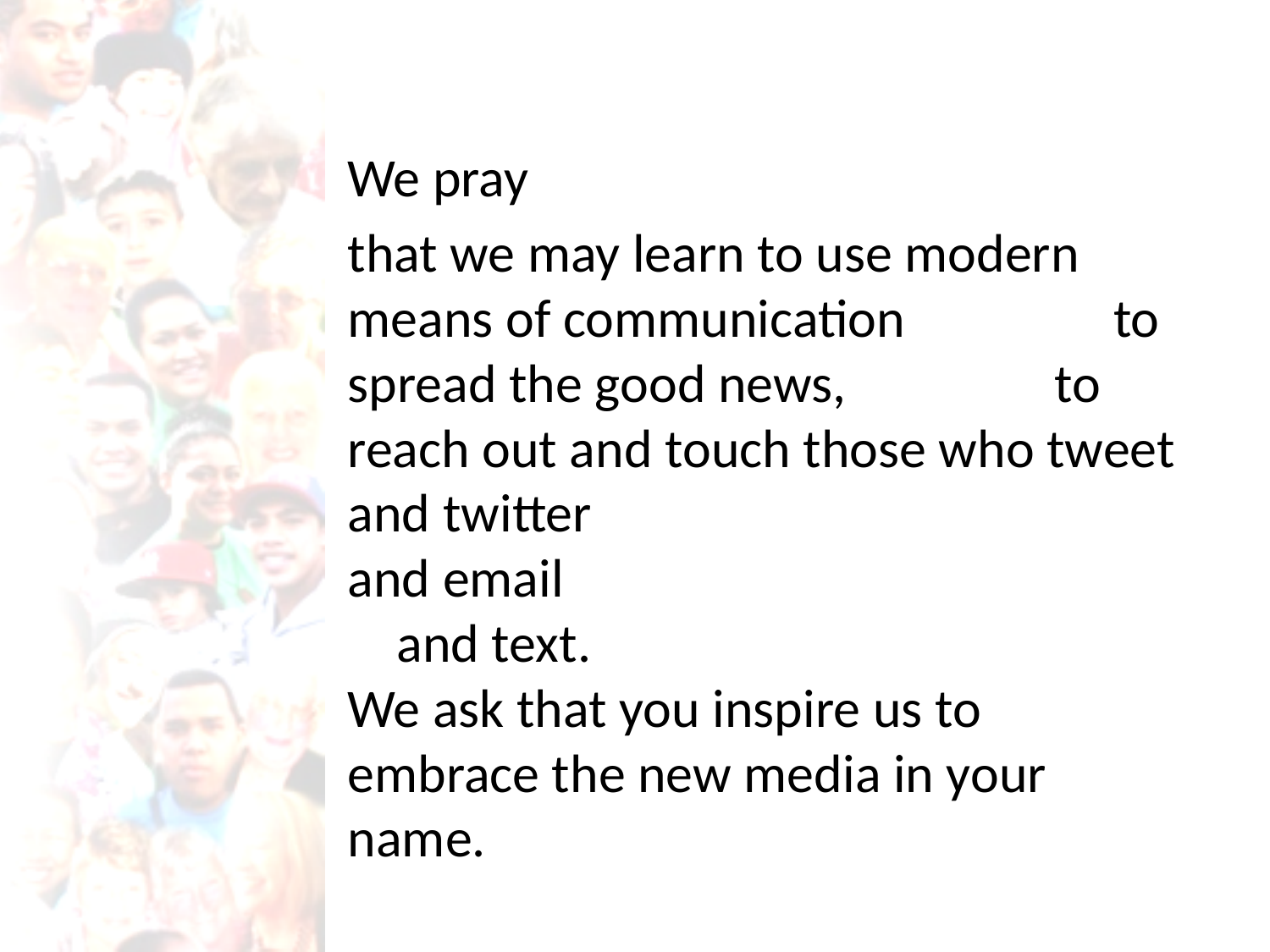

We pray
that we may learn to use modern means of communication                 to spread the good news,                 to reach out and touch those who tweet and twitter                                             and email                                                       and text.                                             We ask that you inspire us to embrace the new media in your name.